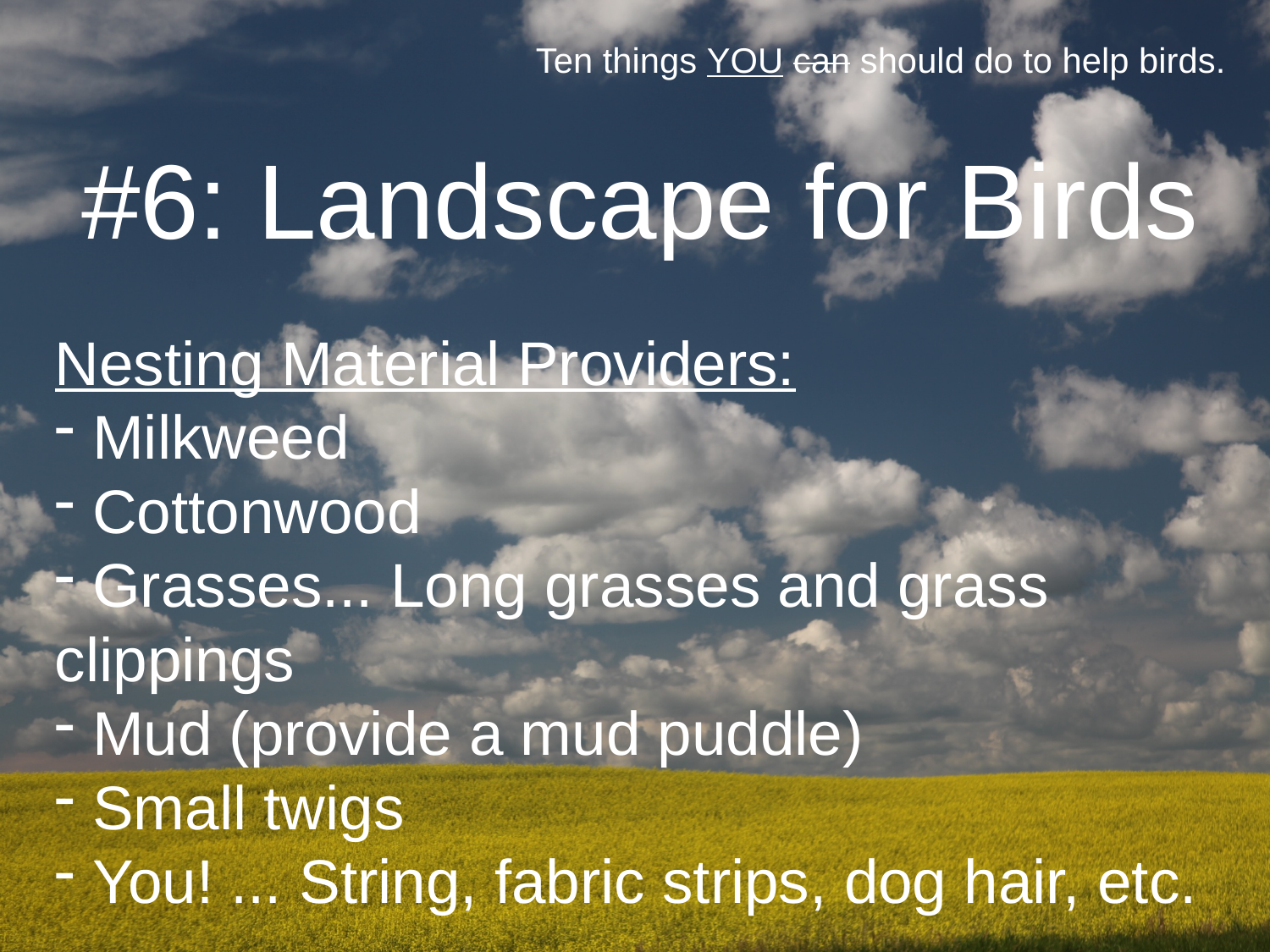

Ten things YOU can should do to help birds.
#6: Landscape for Birds

Nesting Material Providers:
 Milkweed
 Cottonwood
 Grasses... Long grasses and grass clippings
 Mud (provide a mud puddle)
 Small twigs
 You! ... String, fabric strips, dog hair, etc.